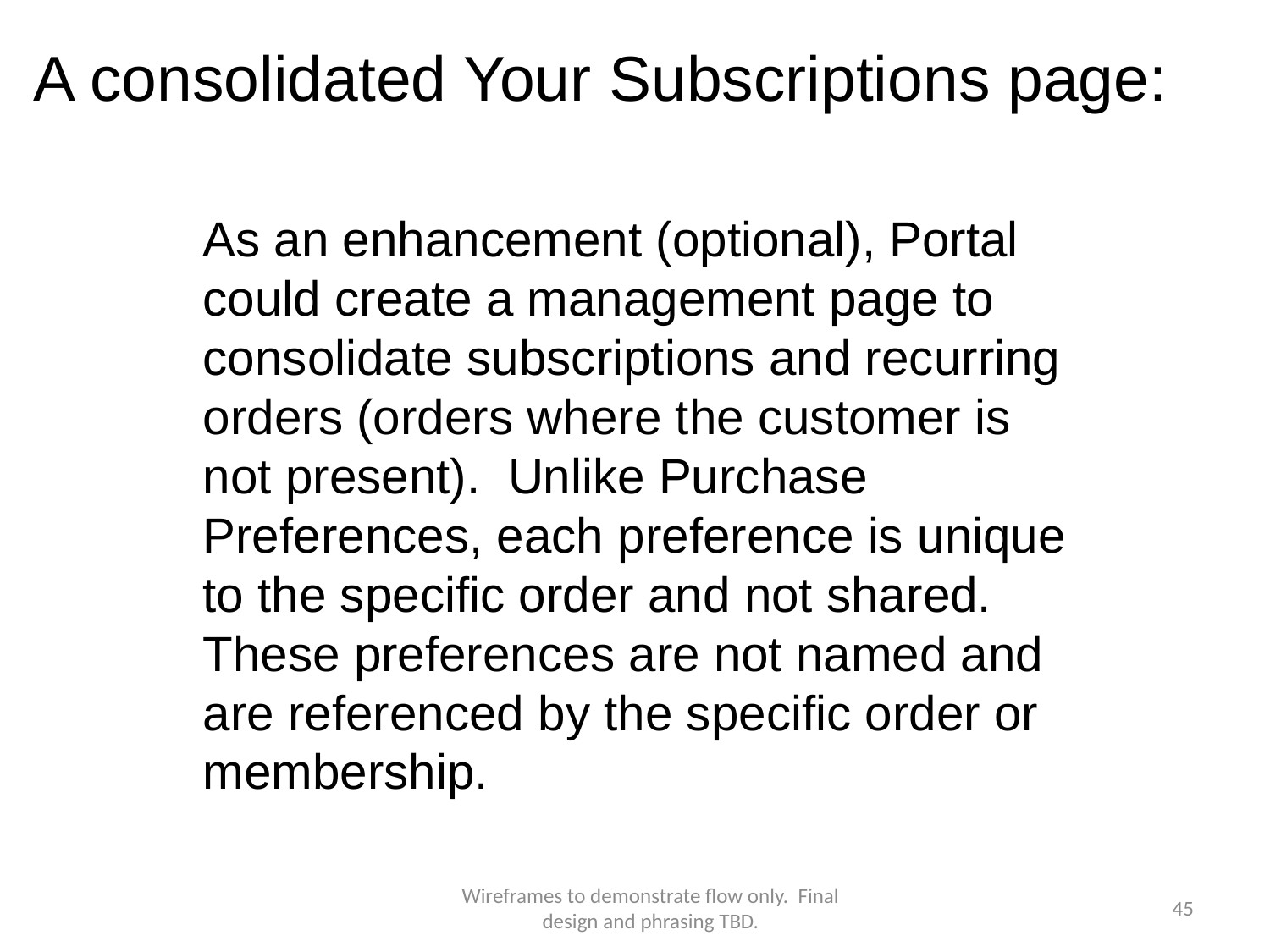

A consolidated Your Subscriptions page:
As an enhancement (optional), Portal could create a management page to consolidate subscriptions and recurring orders (orders where the customer is not present).  Unlike Purchase Preferences, each preference is unique to the specific order and not shared.  These preferences are not named and are referenced by the specific order or membership.
# Preference Display with address
Wireframes to demonstrate flow only.  Final design and phrasing TBD.
45